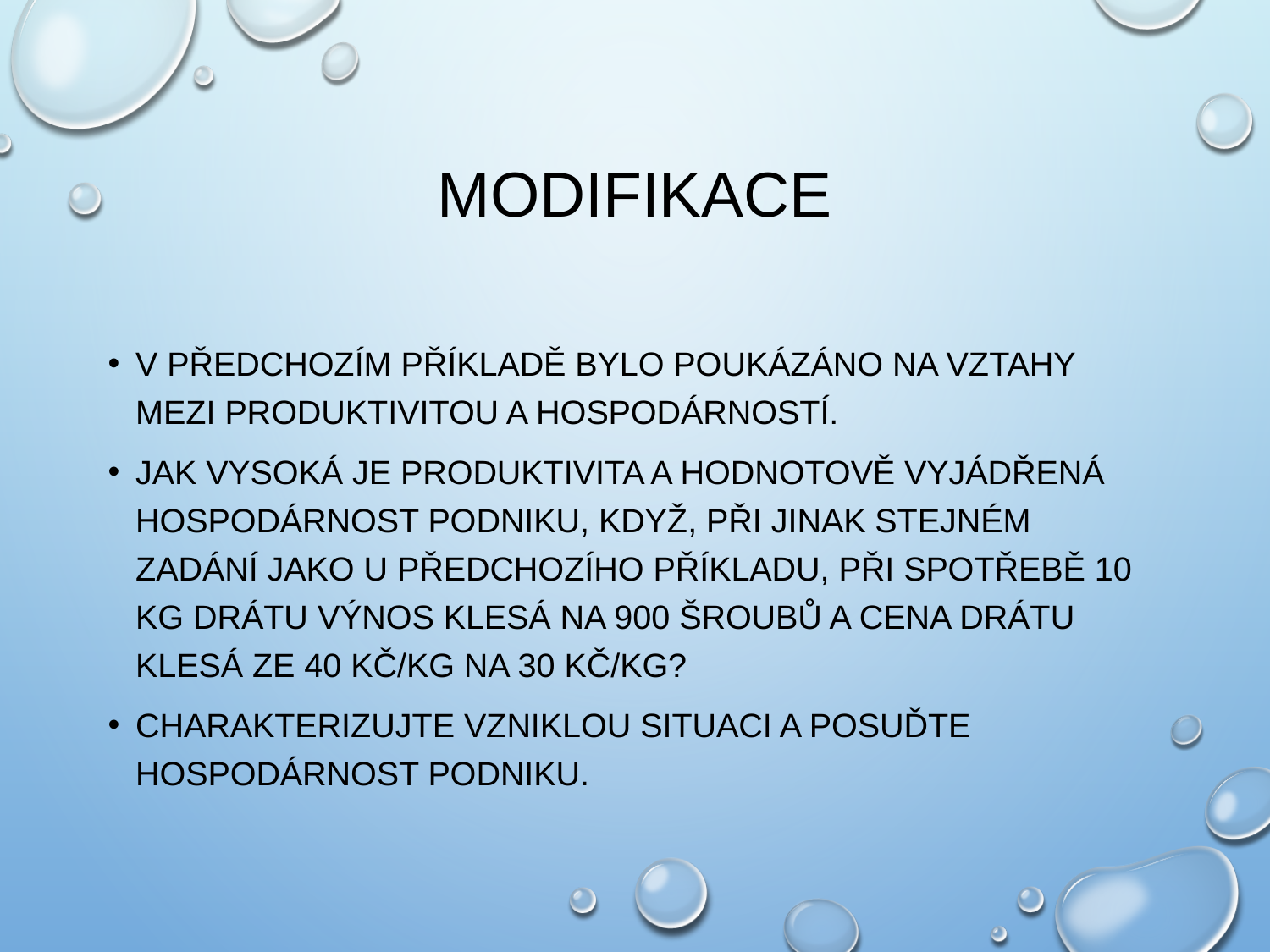

# Modifikace
V předchozím příkladě bylo poukázáno na vztahy mezi produktivitou a hospodárností.
Jak vysoká je produktivita a hodnotově vyjádřená hospodárnost podniku, když, při jinak stejném zadání jako u předchozího příkladu, při spotřebě 10 kg drátu výnos klesá na 900 šroubů a cena drátu klesá ze 40 Kč/kg na 30 Kč/kg?
Charakterizujte vzniklou situaci a posuďte hospodárnost podniku.